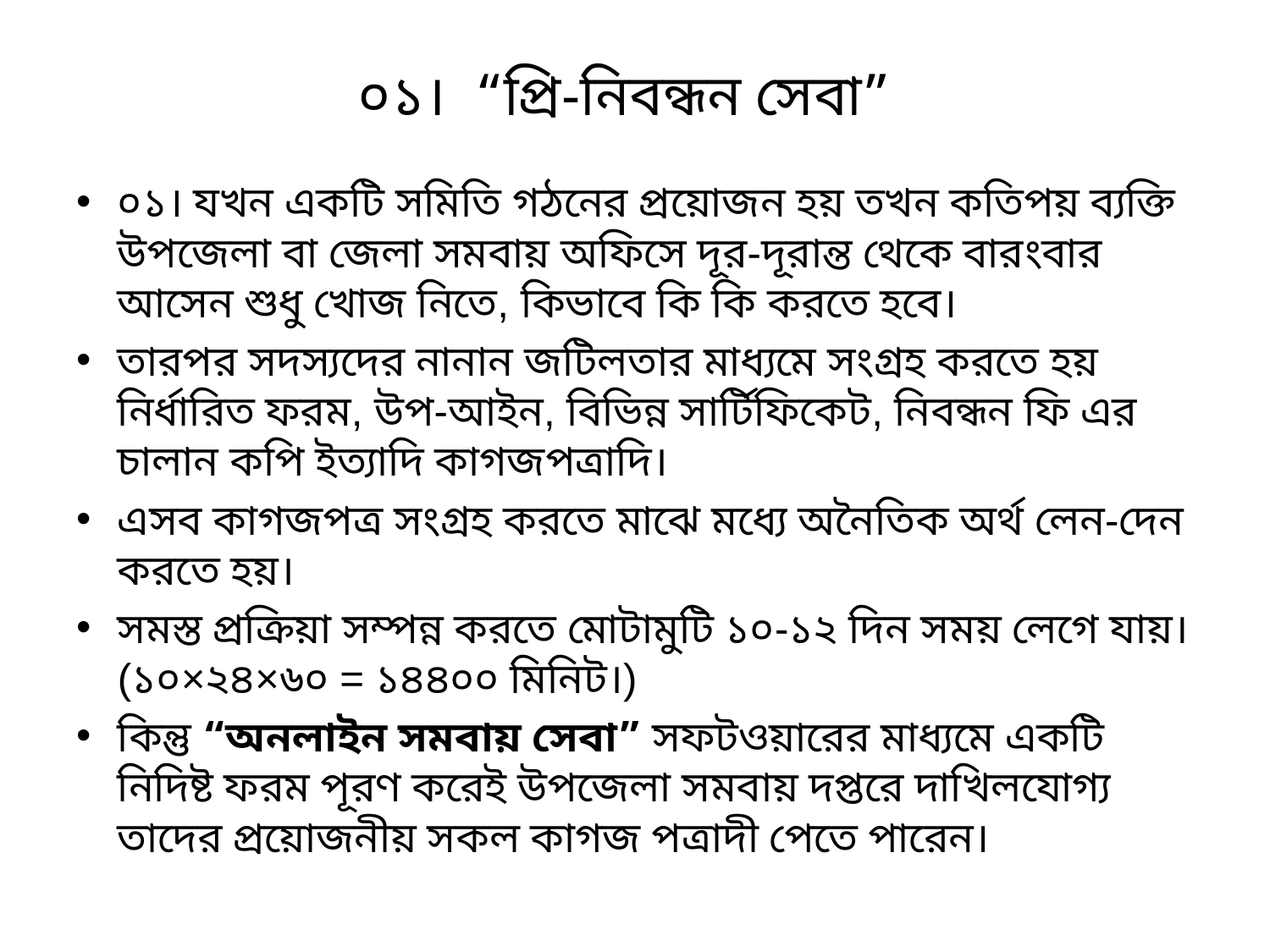

০১।  “প্রি-নিবন্ধন সেবা”
০১। যখন একটি সমিতি গঠনের প্রয়োজন হয় তখন কতিপয় ব্যক্তি উপজেলা বা জেলা সমবায় অফিসে দূর-দূরান্ত থেকে বারংবার আসেন শুধু খোজ নিতে, কিভাবে কি কি করতে হবে।
তারপর সদস্যদের নানান জটিলতার মাধ্যমে সংগ্রহ করতে হয় নির্ধারিত ফরম, উপ-আইন, বিভিন্ন সার্টিফিকেট, নিবন্ধন ফি এর চালান কপি ইত্যাদি কাগজপত্রাদি।
এসব কাগজপত্র সংগ্রহ করতে মাঝে মধ্যে অনৈতিক অর্থ লেন-দেন করতে হয়।
সমস্ত প্রক্রিয়া সম্পন্ন করতে মোটামুটি ১০-১২ দিন সময় লেগে যায়। (১০×২৪×৬০ = ১৪৪০০ মিনিট।)
কিন্তু “অনলাইন সমবায় সেবা” সফটওয়ারের মাধ্যমে একটি নিদিষ্ট ফরম পূরণ করেই উপজেলা সমবায় দপ্তরে দাখিলযোগ্য তাদের প্রয়োজনীয় সকল কাগজ পত্রাদী পেতে পারেন।